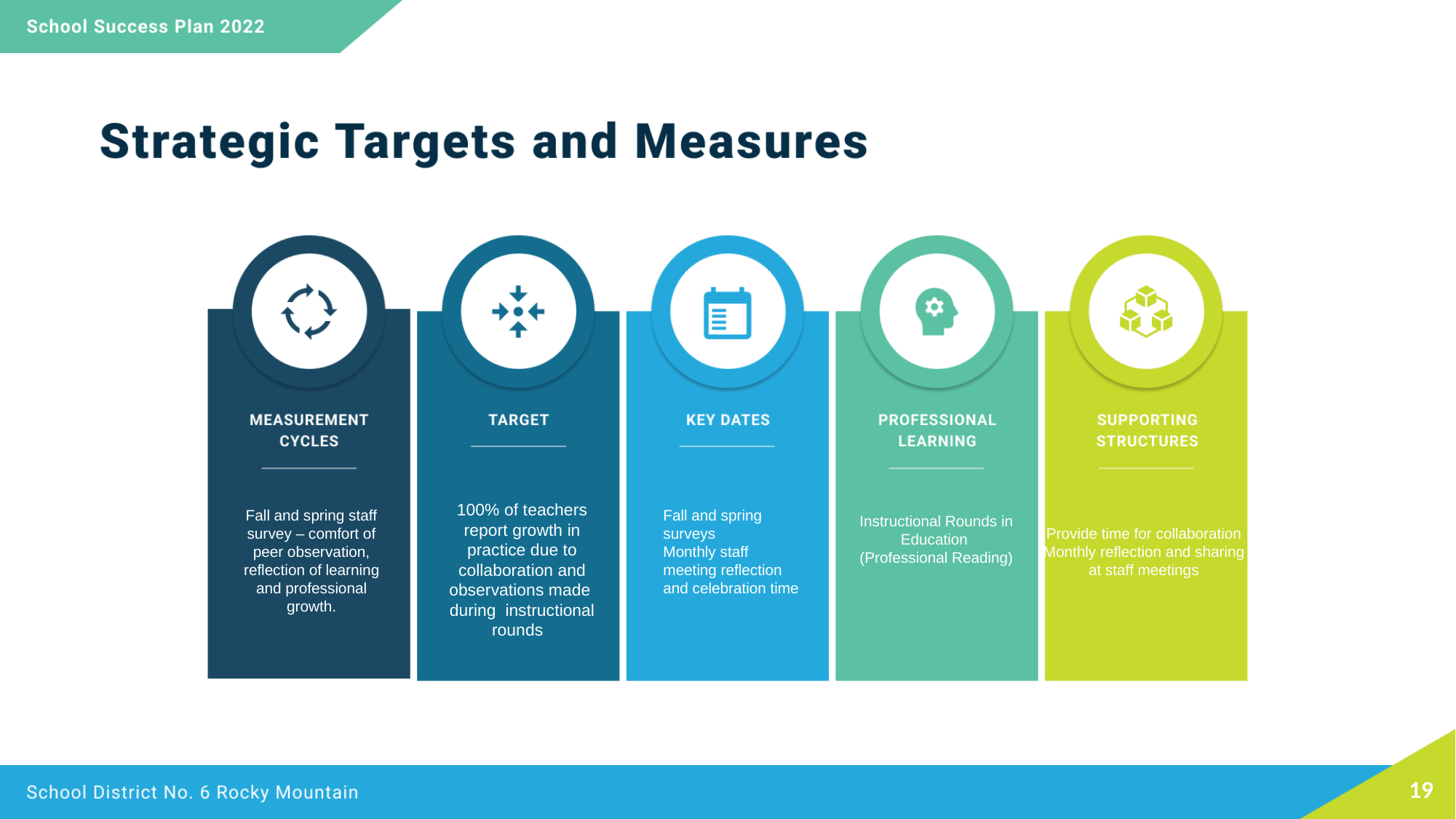

100% of teachers report growth in practice due to collaboration and observations made  during  instructional rounds
Fall and spring staff survey – comfort of peer observation, reflection of learning and professional growth.

Fall and spring surveys
Monthly staff meeting reflection and celebration time
Instructional Rounds in Education
(Professional Reading)

Provide time for collaboration
Monthly reflection and sharing at staff meetings
19